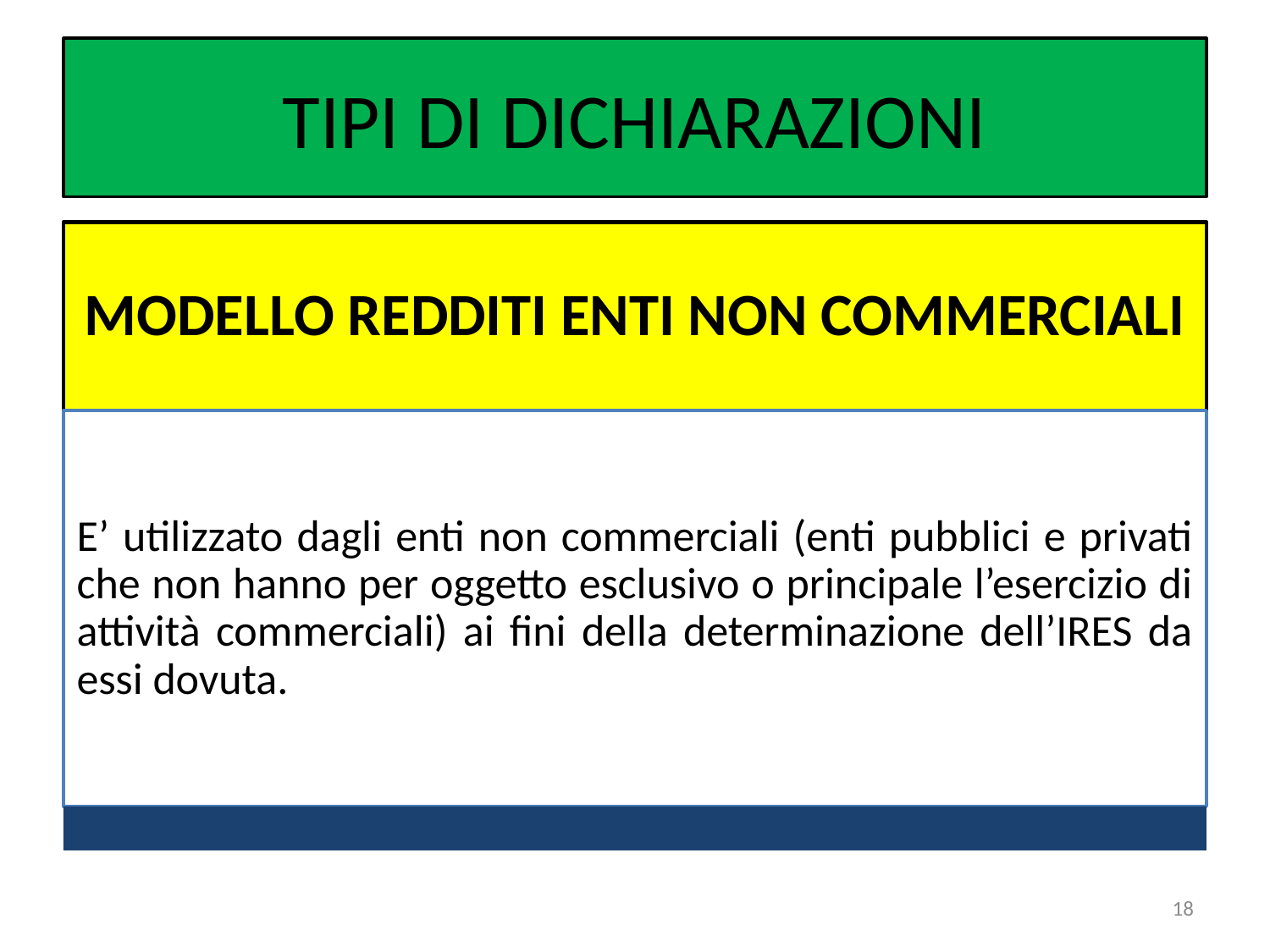

# TIPI DI DICHIARAZIONI
MODELLO REDDITI ENTI NON COMMERCIALI
E’ utilizzato dagli enti non commerciali (enti pubblici e privati che non hanno per oggetto esclusivo o principale l’esercizio di attività commerciali) ai fini della determinazione dell’IRES da essi dovuta.
18